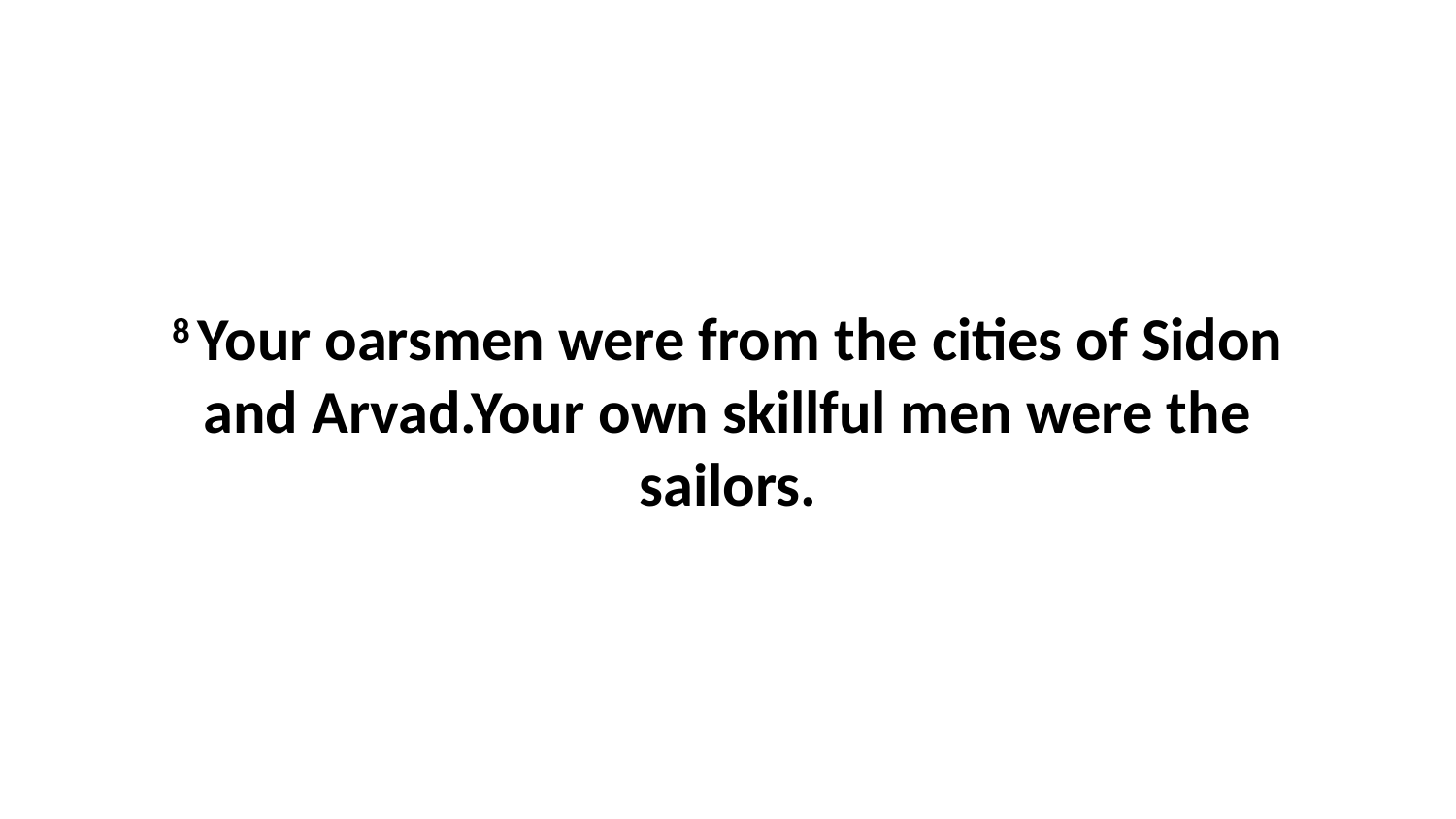

8 Your oarsmen were from the cities of Sidon and Arvad.Your own skillful men were the sailors.